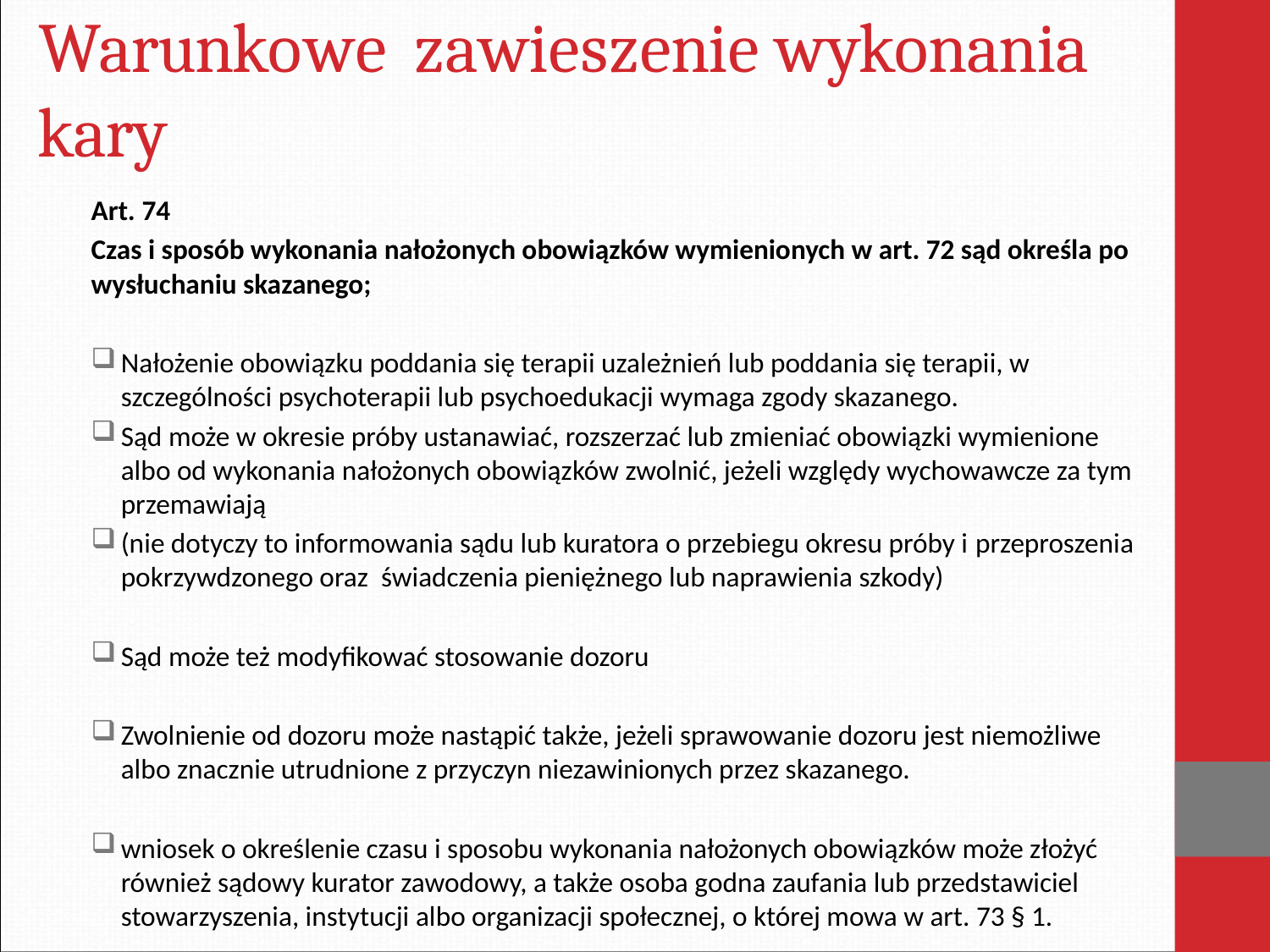

# Warunkowe  zawieszenie wykonania kary

Art. 74
Czas i sposób wykonania nałożonych obowiązków wymienionych w art. 72 sąd określa po wysłuchaniu skazanego;

Nałożenie obowiązku poddania się terapii uzależnień lub poddania się terapii, w szczególności psychoterapii lub psychoedukacji wymaga zgody skazanego.
Sąd może w okresie próby ustanawiać, rozszerzać lub zmieniać obowiązki wymienione albo od wykonania nałożonych obowiązków zwolnić, jeżeli względy wychowawcze za tym przemawiają
(nie dotyczy to informowania sądu lub kuratora o przebiegu okresu próby i przeproszenia pokrzywdzonego oraz  świadczenia pieniężnego lub naprawienia szkody)

Sąd może też modyfikować stosowanie dozoru

Zwolnienie od dozoru może nastąpić także, jeżeli sprawowanie dozoru jest niemożliwe albo znacznie utrudnione z przyczyn niezawinionych przez skazanego.

wniosek o określenie czasu i sposobu wykonania nałożonych obowiązków może złożyć również sądowy kurator zawodowy, a także osoba godna zaufania lub przedstawiciel stowarzyszenia, instytucji albo organizacji społecznej, o której mowa w art. 73 § 1.